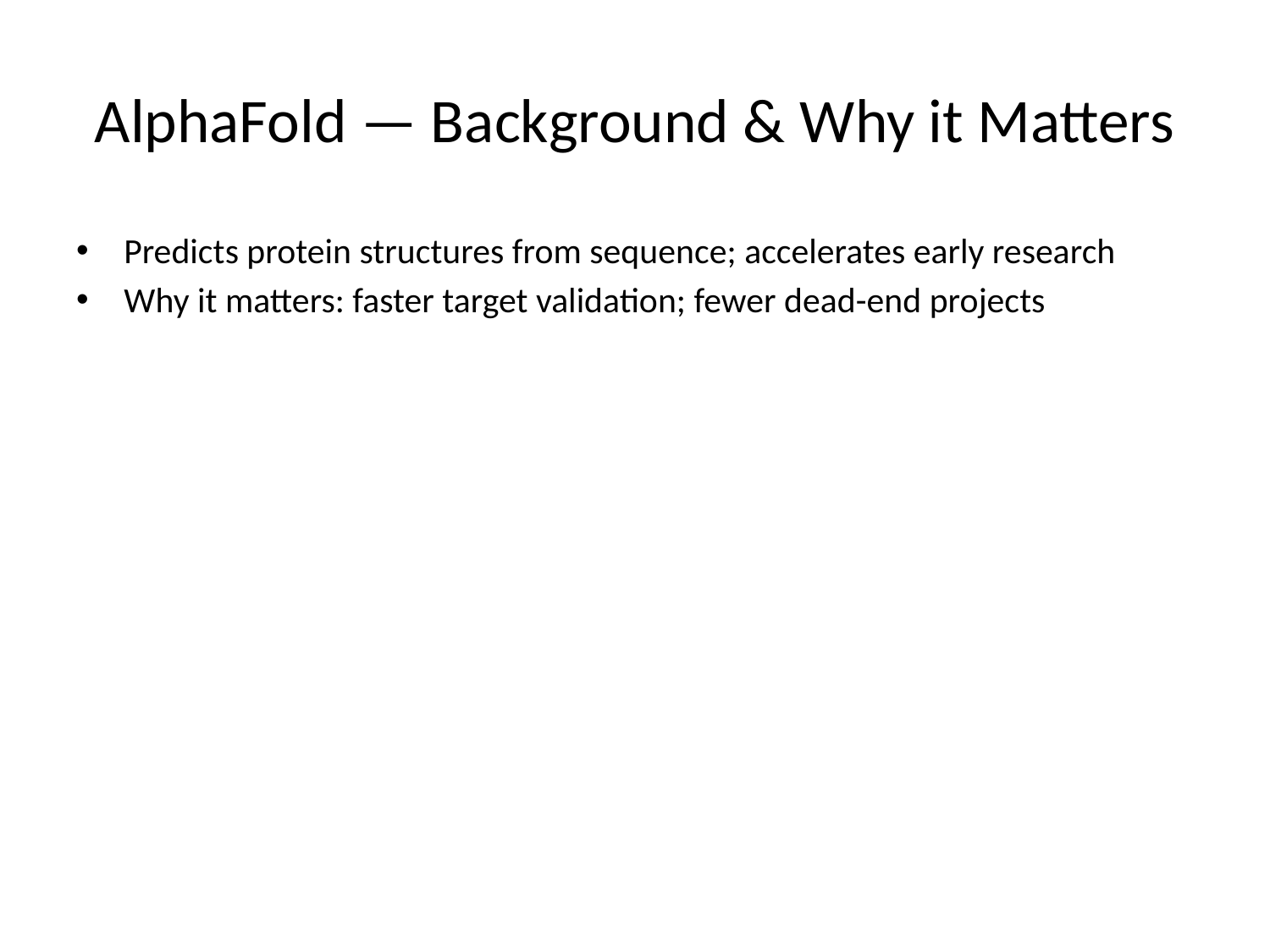

# AlphaFold — Background & Why it Matters
Predicts protein structures from sequence; accelerates early research
Why it matters: faster target validation; fewer dead-end projects